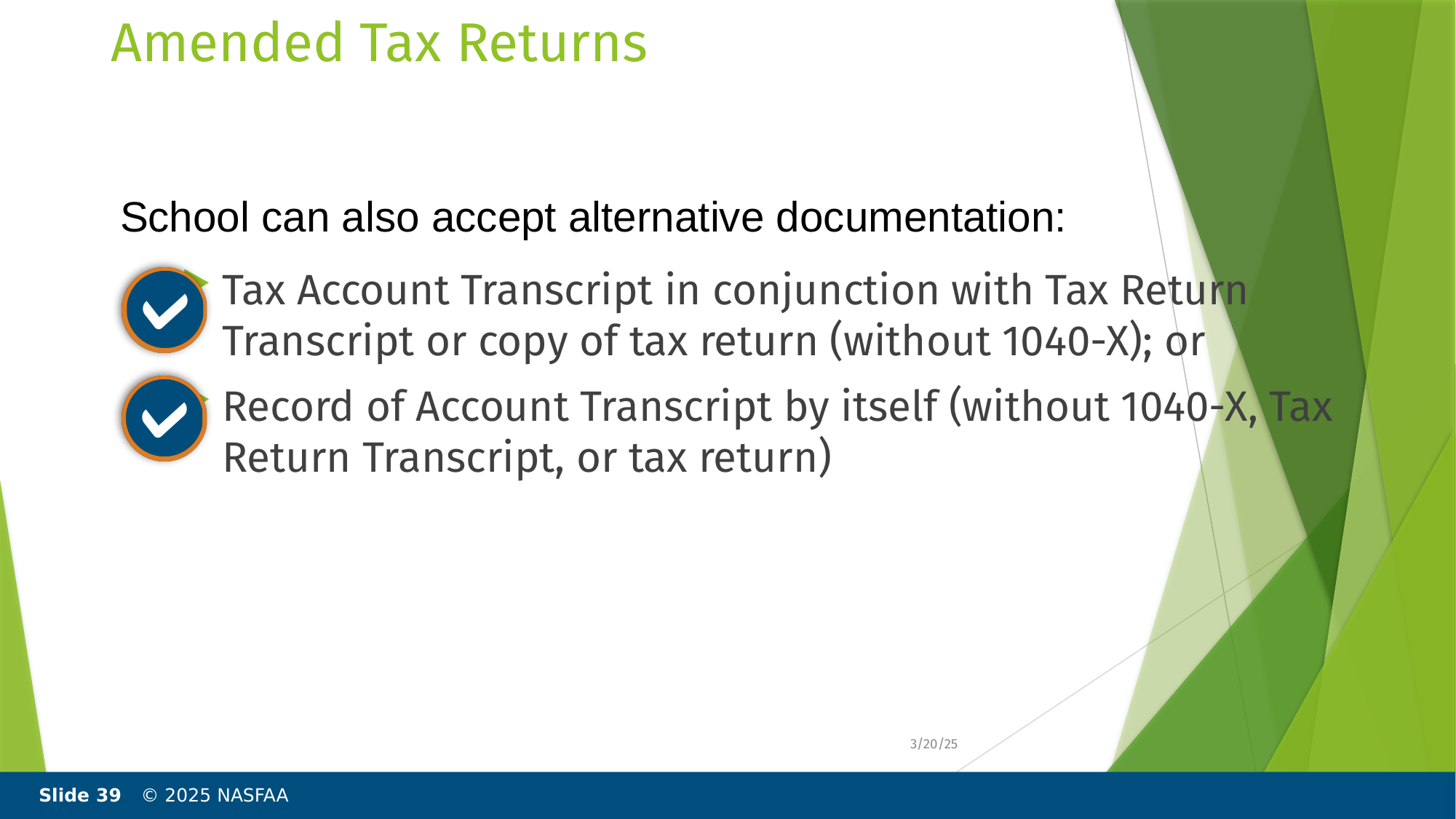

# Amended Tax Returns
School can also accept alternative documentation:

Tax Account Transcript in conjunction with Tax Return Transcript or copy of tax return (without 1040-X); or
Record of Account Transcript by itself (without 1040-X, Tax Return Transcript, or tax return)

3/20/25